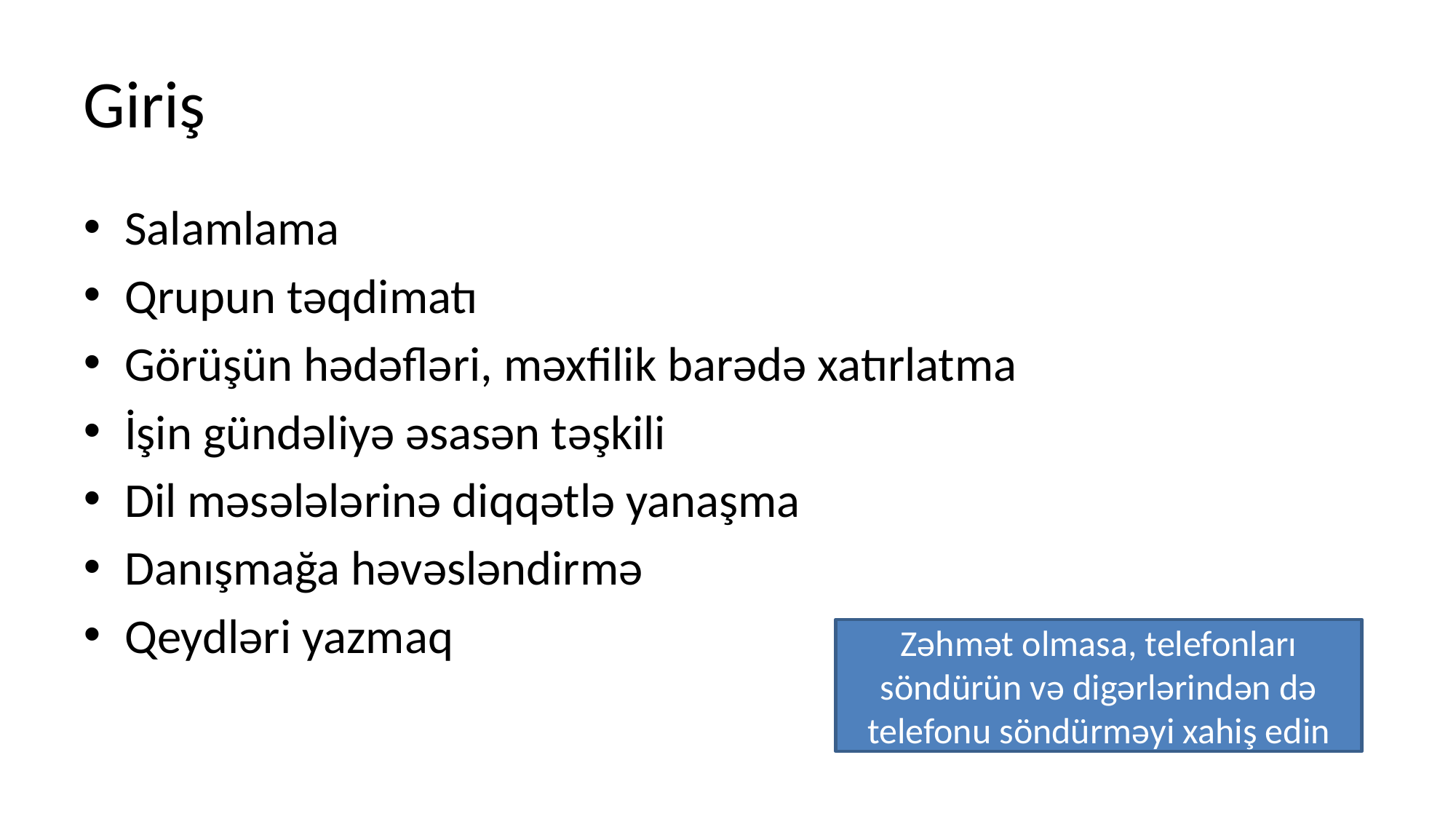

# Giriş
Salamlama
Qrupun təqdimatı
Görüşün hədəfləri, məxfilik barədə xatırlatma
İşin gündəliyə əsasən təşkili
Dil məsələlərinə diqqətlə yanaşma
Danışmağa həvəsləndirmə
Qeydləri yazmaq

Zəhmət olmasa, telefonları söndürün və digərlərindən də telefonu söndürməyi xahiş edin